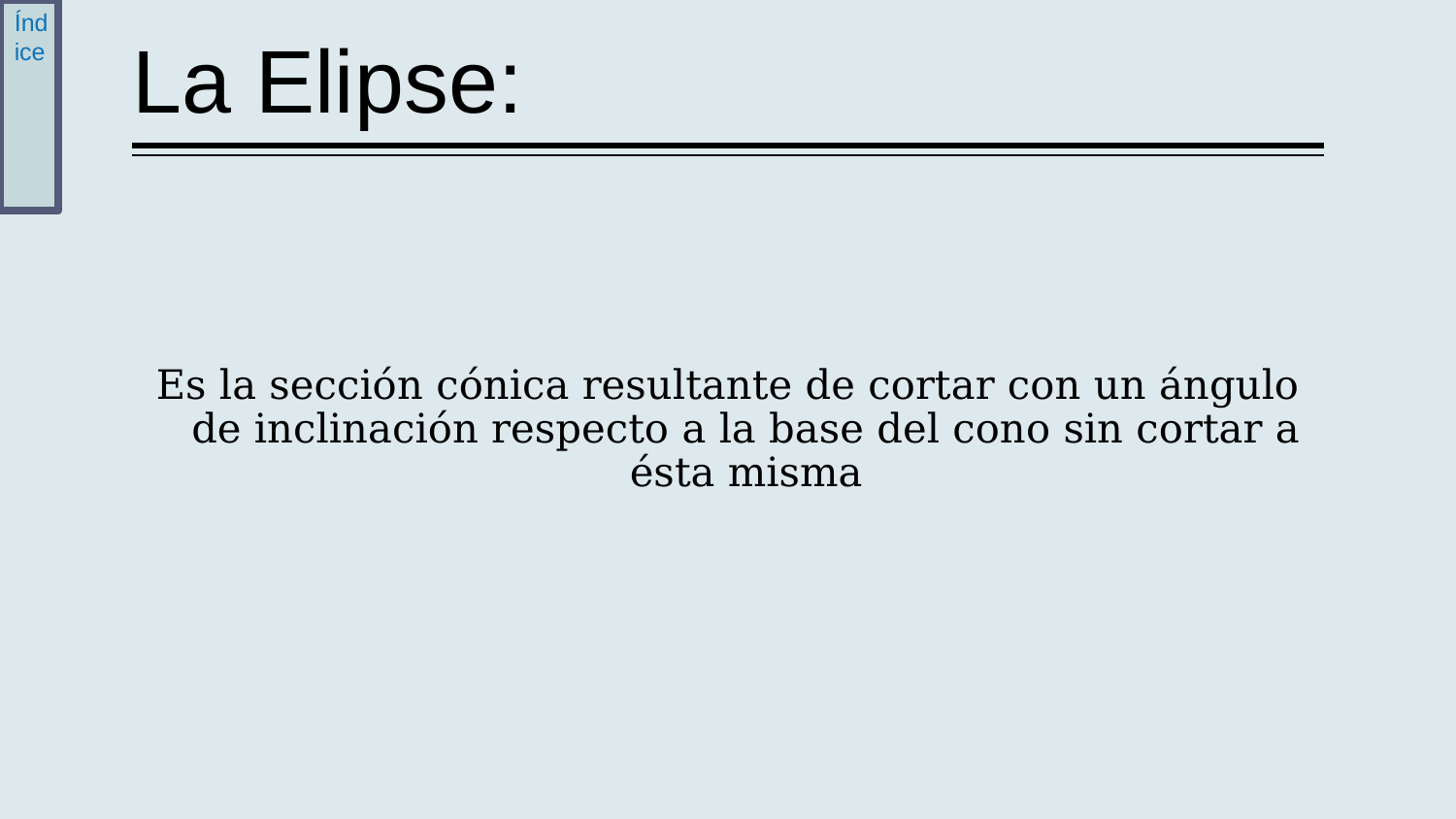

Índice
# La Elipse:
Es la sección cónica resultante de cortar con un ángulo de inclinación respecto a la base del cono sin cortar a ésta misma